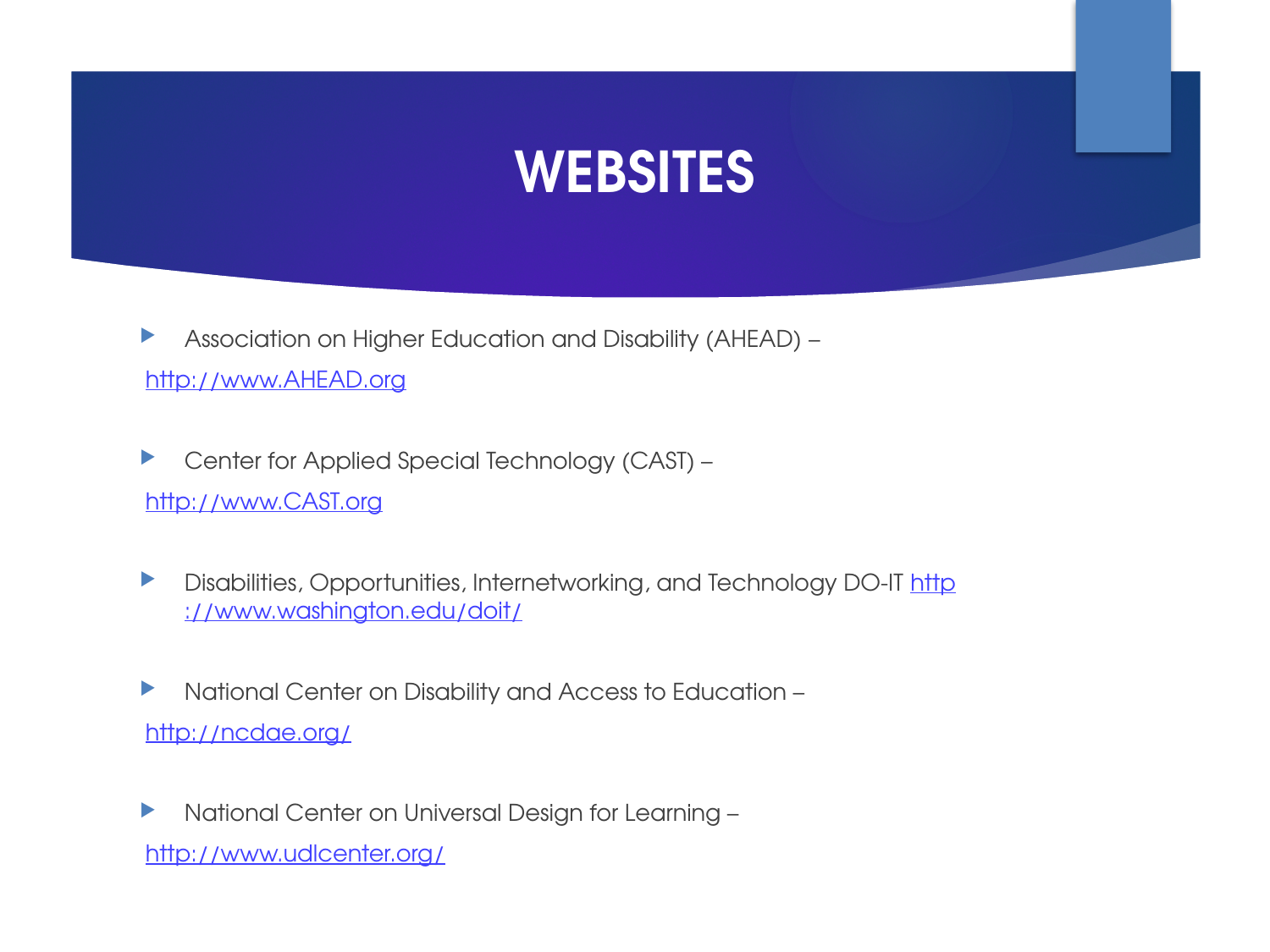

# WEBSITES
Association on Higher Education and Disability (AHEAD) –
http://www.AHEAD.org

Center for Applied Special Technology (CAST) –
http://www.CAST.org

Disabilities, Opportunities, Internetworking, and Technology DO-IT http://www.washington.edu/doit/

National Center on Disability and Access to Education –
http://ncdae.org/

National Center on Universal Design for Learning –
http://www.udlcenter.org/